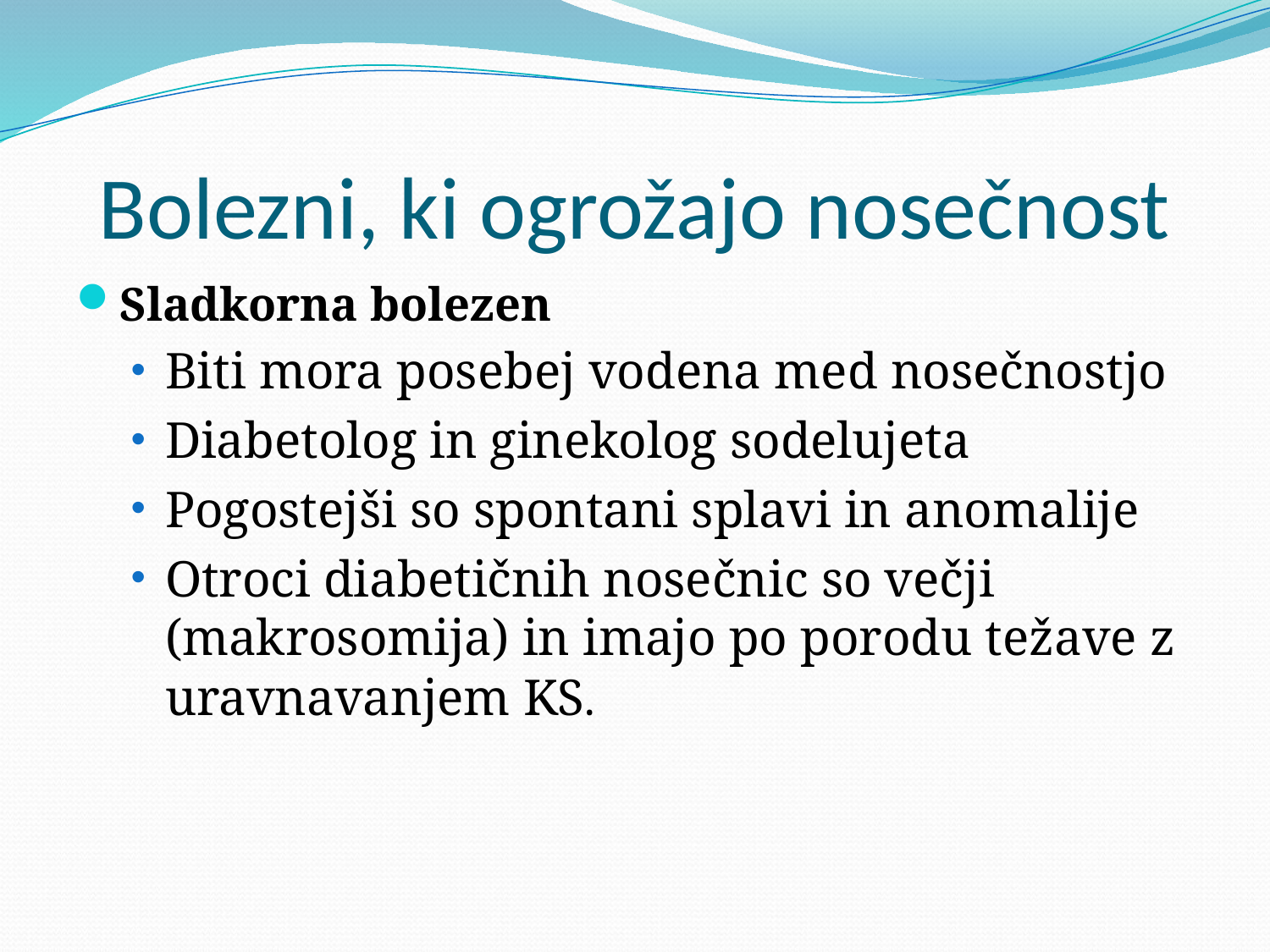

# Bolezni, ki ogrožajo nosečnost
Sladkorna bolezen
Biti mora posebej vodena med nosečnostjo
Diabetolog in ginekolog sodelujeta
Pogostejši so spontani splavi in anomalije
Otroci diabetičnih nosečnic so večji (makrosomija) in imajo po porodu težave z uravnavanjem KS.